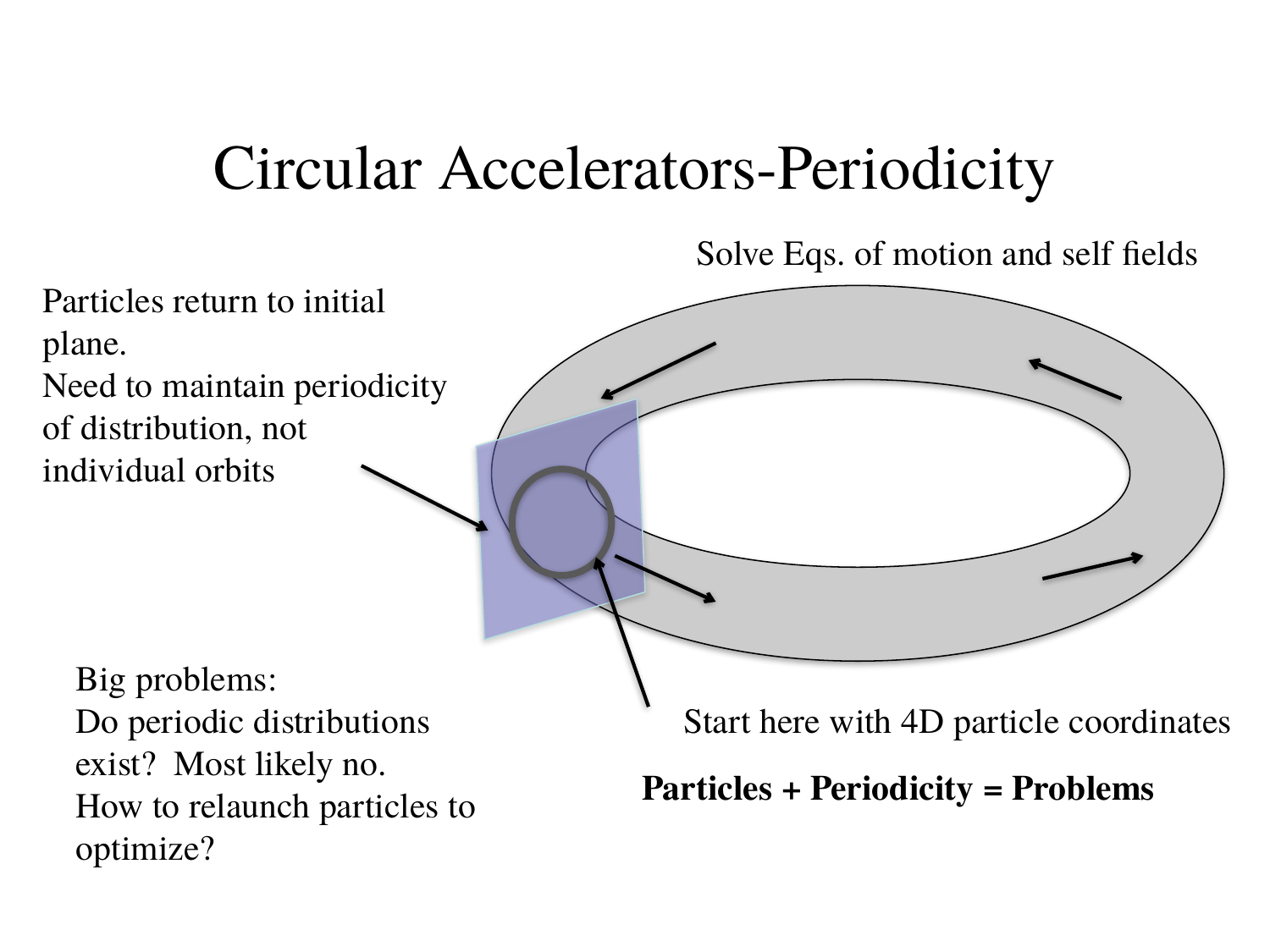

# Circular Accelerators-Periodicity
Solve Eqs. of motion and self fields
Particles return to initial plane.
Need to maintain periodicity of distribution, not individual orbits

Big problems:
Do periodic distributions exist?  Most likely no.
How to relaunch particles to optimize?
Start here with 4D particle coordinates
Particles + Periodicity = Problems